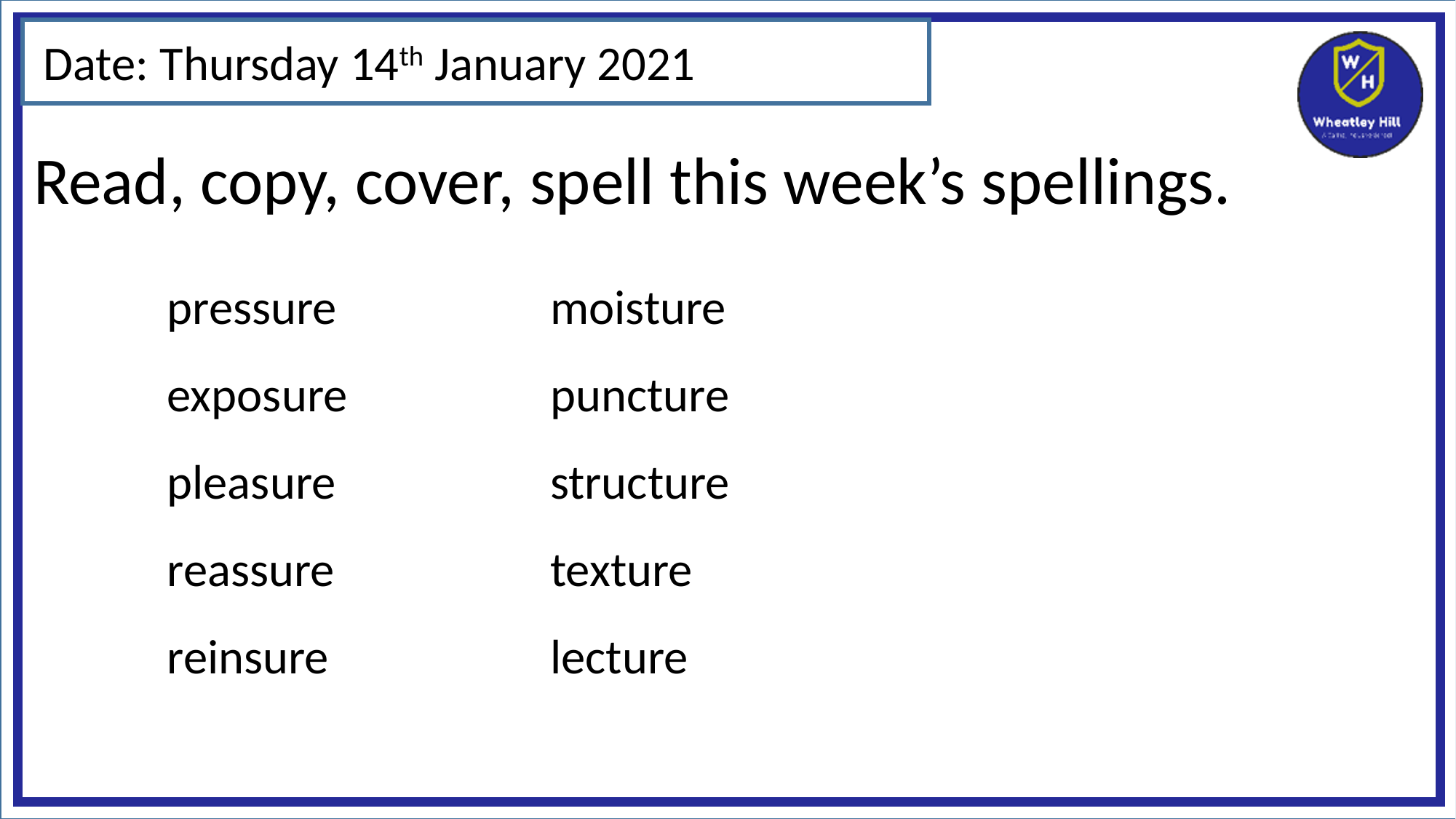

Date: Thursday 14th January 2021
# Read, copy, cover, spell this week’s spellings.
pressure
exposure
pleasure
reassure
reinsure
moisture
puncture
structure
texture
lecture